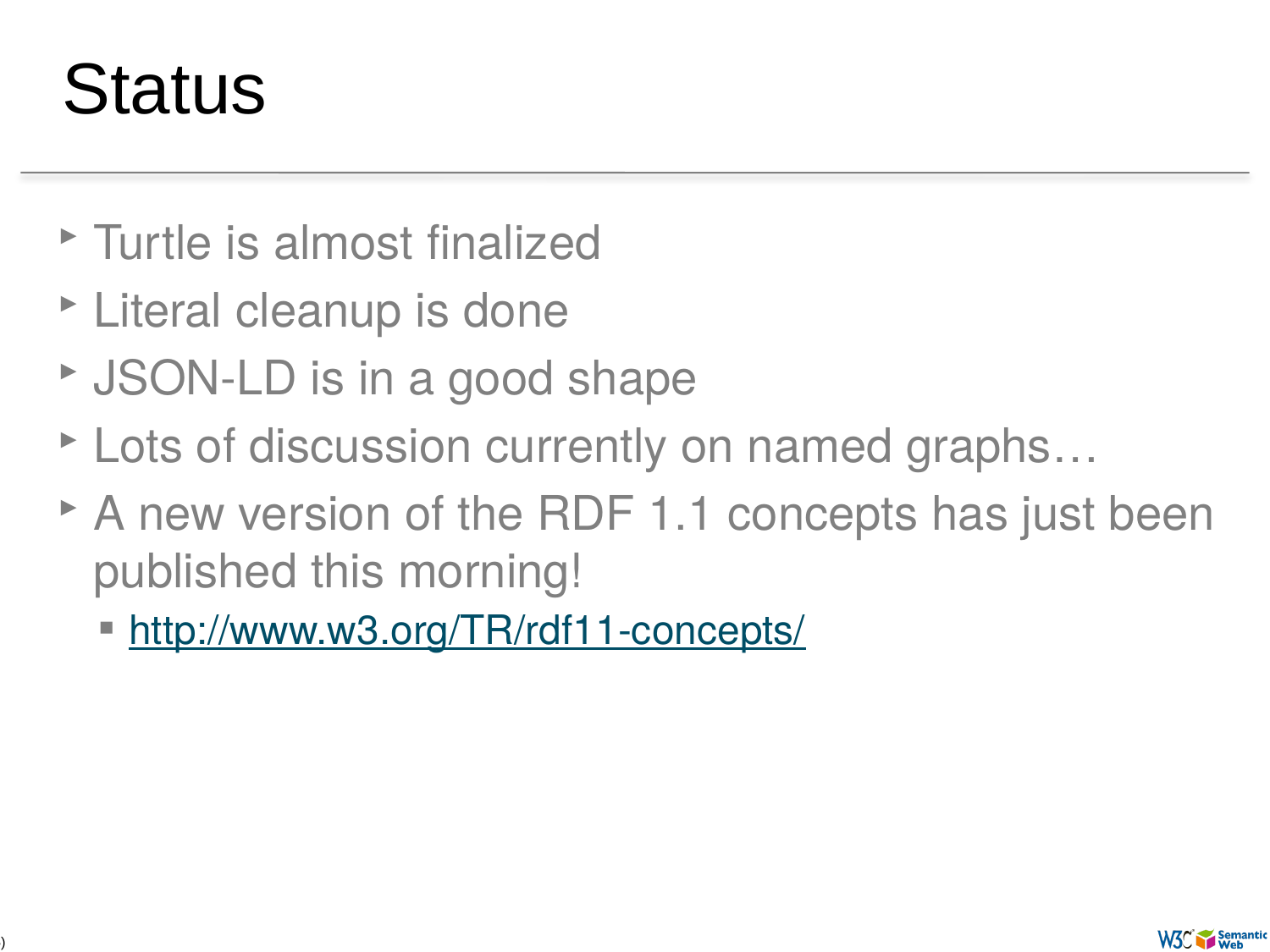

# Status
Turtle is almost finalized
Literal cleanup is done
JSON-LD is in a good shape
Lots of discussion currently on named graphs…
A new version of the RDF 1.1 concepts has just been published this morning!
http://www.w3.org/TR/rdf11-concepts/